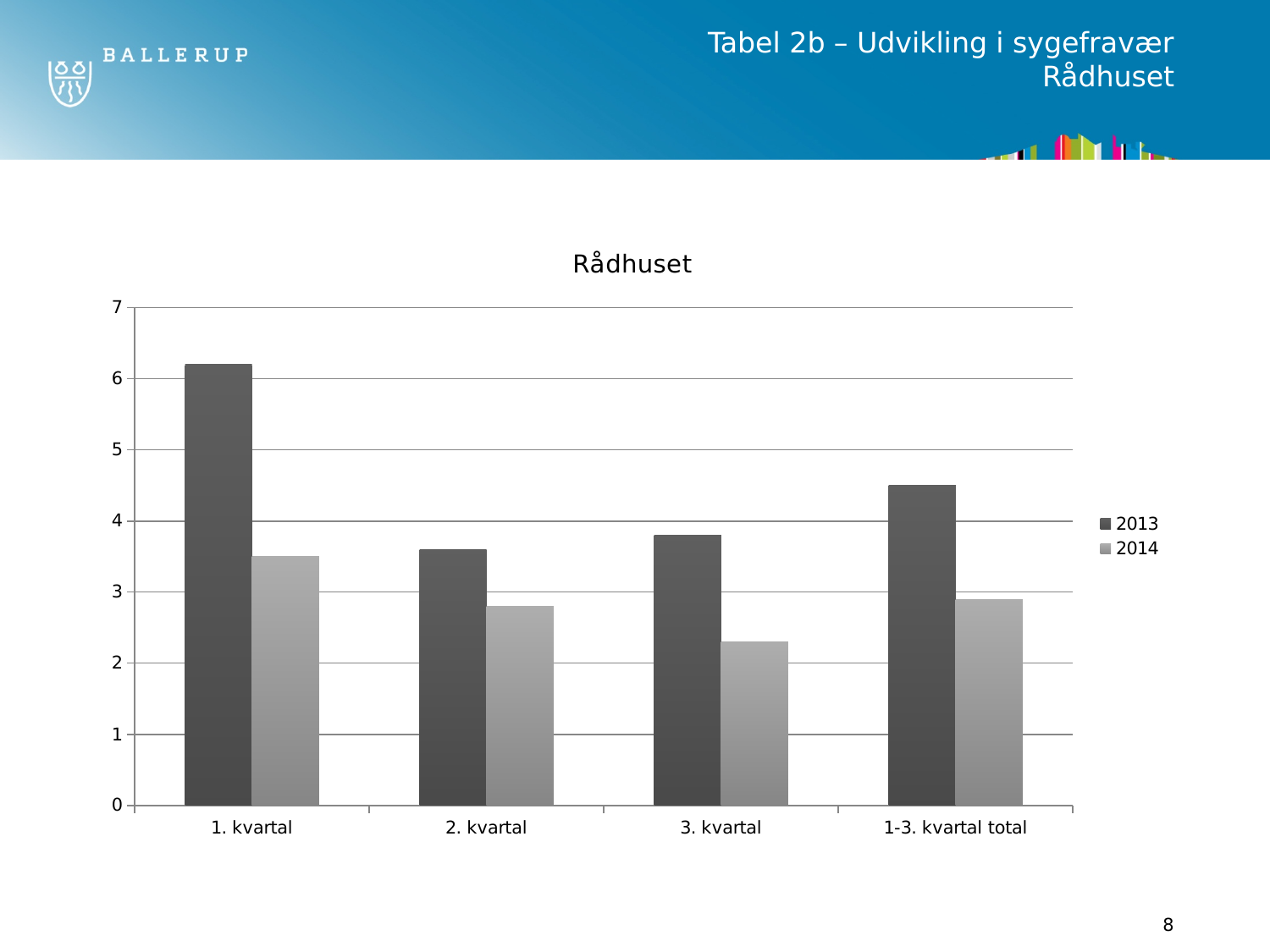

# Tabel 2b – Udvikling i sygefravær Rådhuset

### Chart: Rådhuset

| Category | 2013 | 2014 |
|---|---|---|
| 1. kvartal | 6.2 | 3.5 |
| 2. kvartal | 3.6 | 2.8 |
| 3. kvartal | 3.8 | 2.3 |
| 1-3. kvartal total | 4.5 | 2.9 |
8